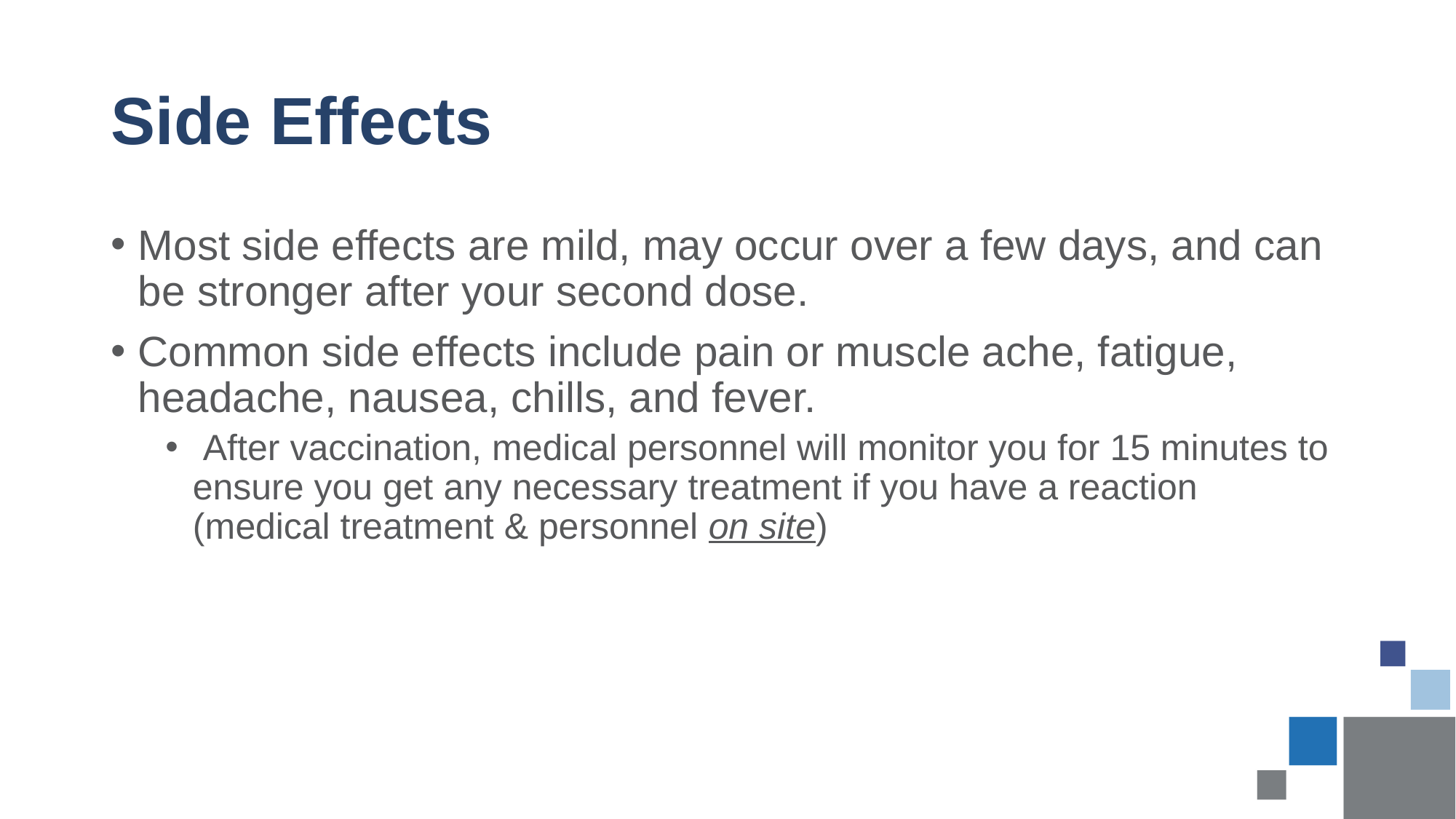

# Side Effects
Most side effects are mild, may occur over a few days, and can be stronger after your second dose.
Common side effects include pain or muscle ache, fatigue, headache, nausea, chills, and fever.
 After vaccination, medical personnel will monitor you for 15 minutes to ensure you get any necessary treatment if you have a reaction (medical treatment & personnel on site)